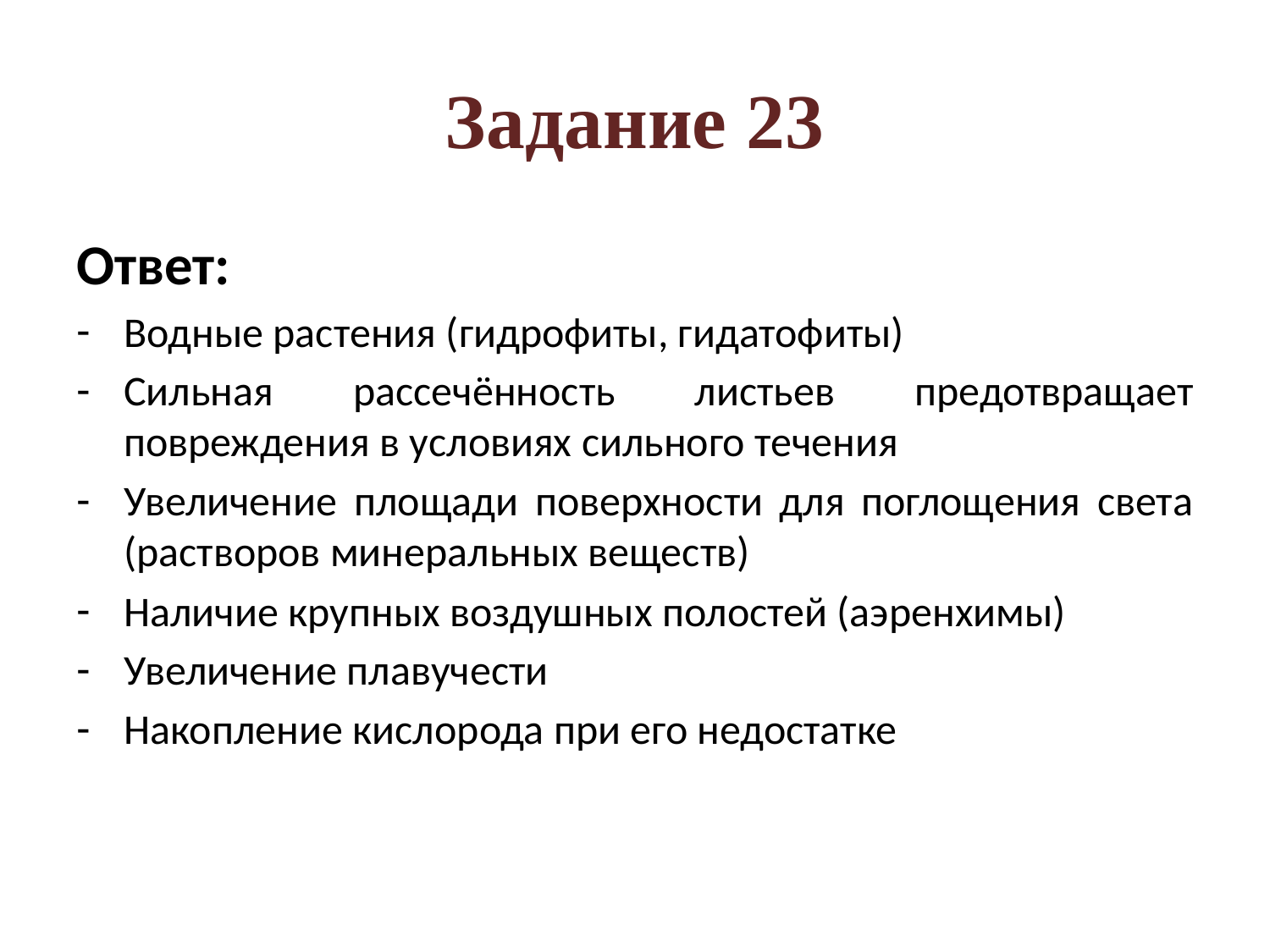

# Задание 23
Ответ:
Водные растения (гидрофиты, гидатофиты)
Сильная рассечённость листьев предотвращает повреждения в условиях сильного течения
Увеличение площади поверхности для поглощения света (растворов минеральных веществ)
Наличие крупных воздушных полостей (аэренхимы)
Увеличение плавучести
Накопление кислорода при его недостатке